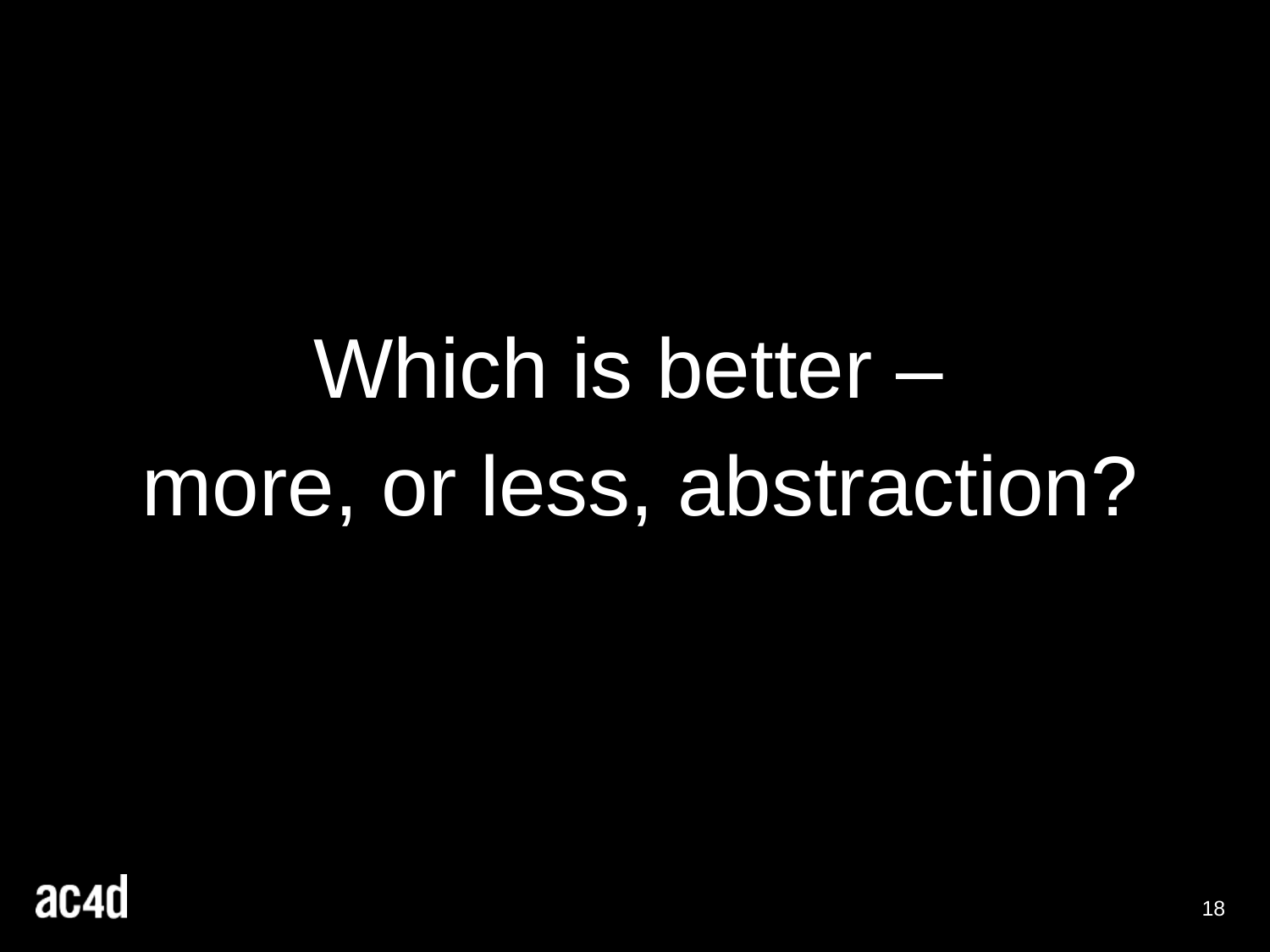

Which is better –
more, or less, abstraction?
18